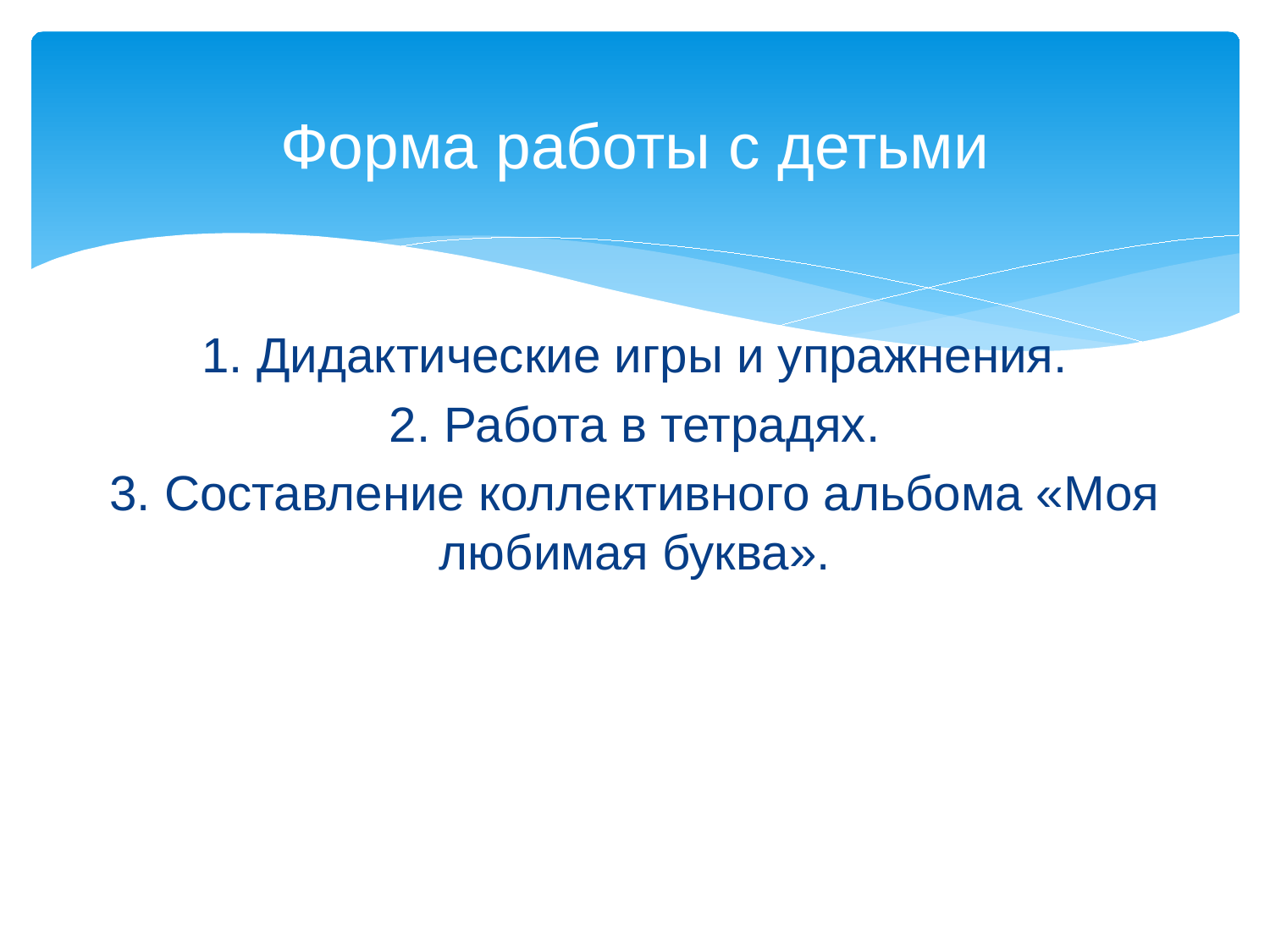

# Форма работы с детьми
1. Дидактические игры и упражнения.
2. Работа в тетрадях.
3. Составление коллективного альбома «Моя любимая буква».